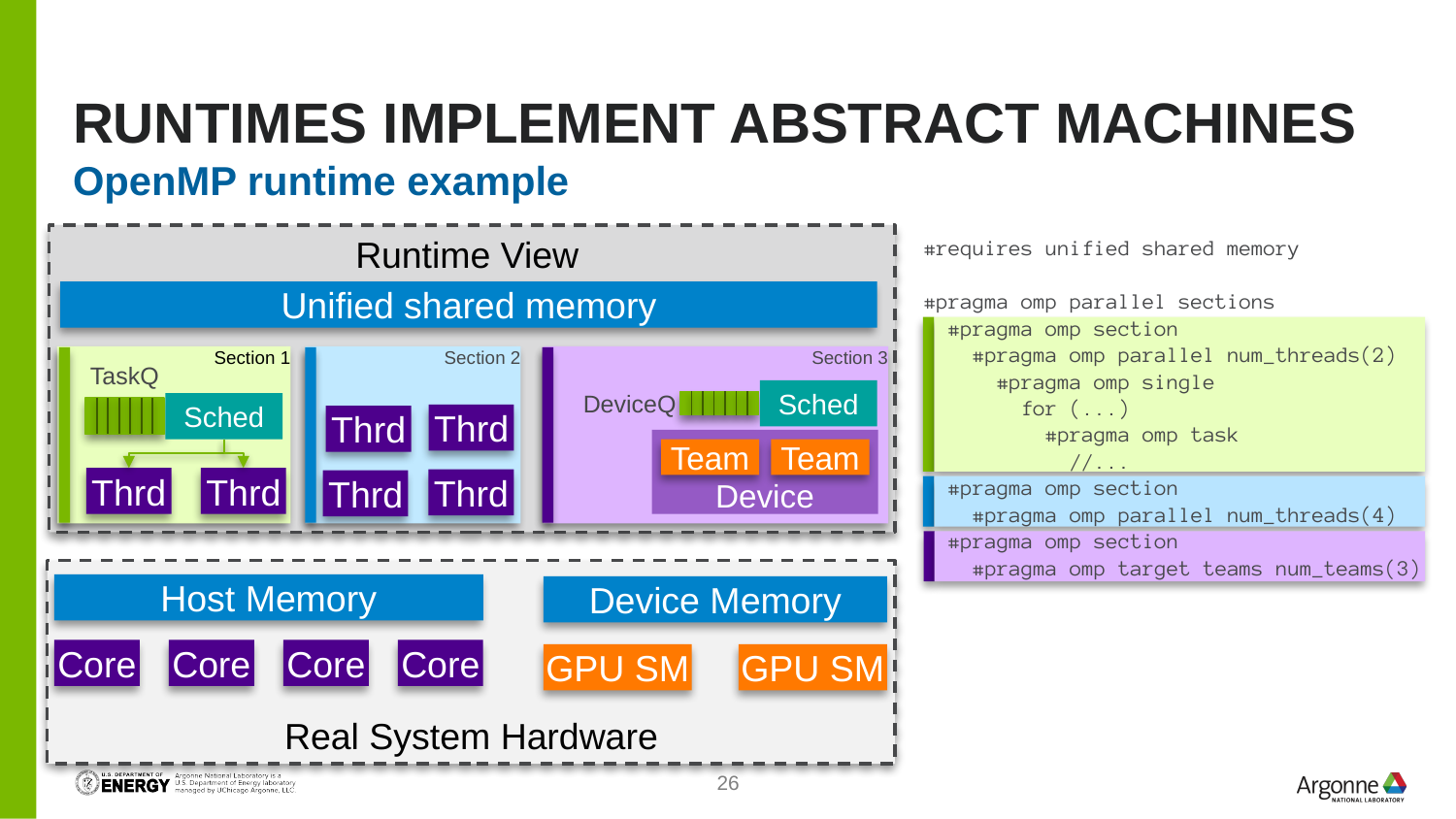

# Runtimes implement Abstract machines
OpenMP runtime example
Runtime View
#requires unified shared memory

#pragma omp parallel sections
  #pragma omp section
    #pragma omp parallel num_threads(2)
      #pragma omp single
        for (...)
          #pragma omp task
            //...
  #pragma omp section
    #pragma omp parallel num_threads(4)
  #pragma omp section
    #pragma omp target teams num_teams(3)
Unified shared memory

TaskQ
Section 1
Section 2
Section 3

Sched
DeviceQ
Sched
Thrd
Thrd
Device
Team
Team
Thrd
Thrd
Thrd
Thrd

Real System Hardware
Host Memory
Device Memory
Core
Core
Core
Core
GPU SM
GPU SM
26